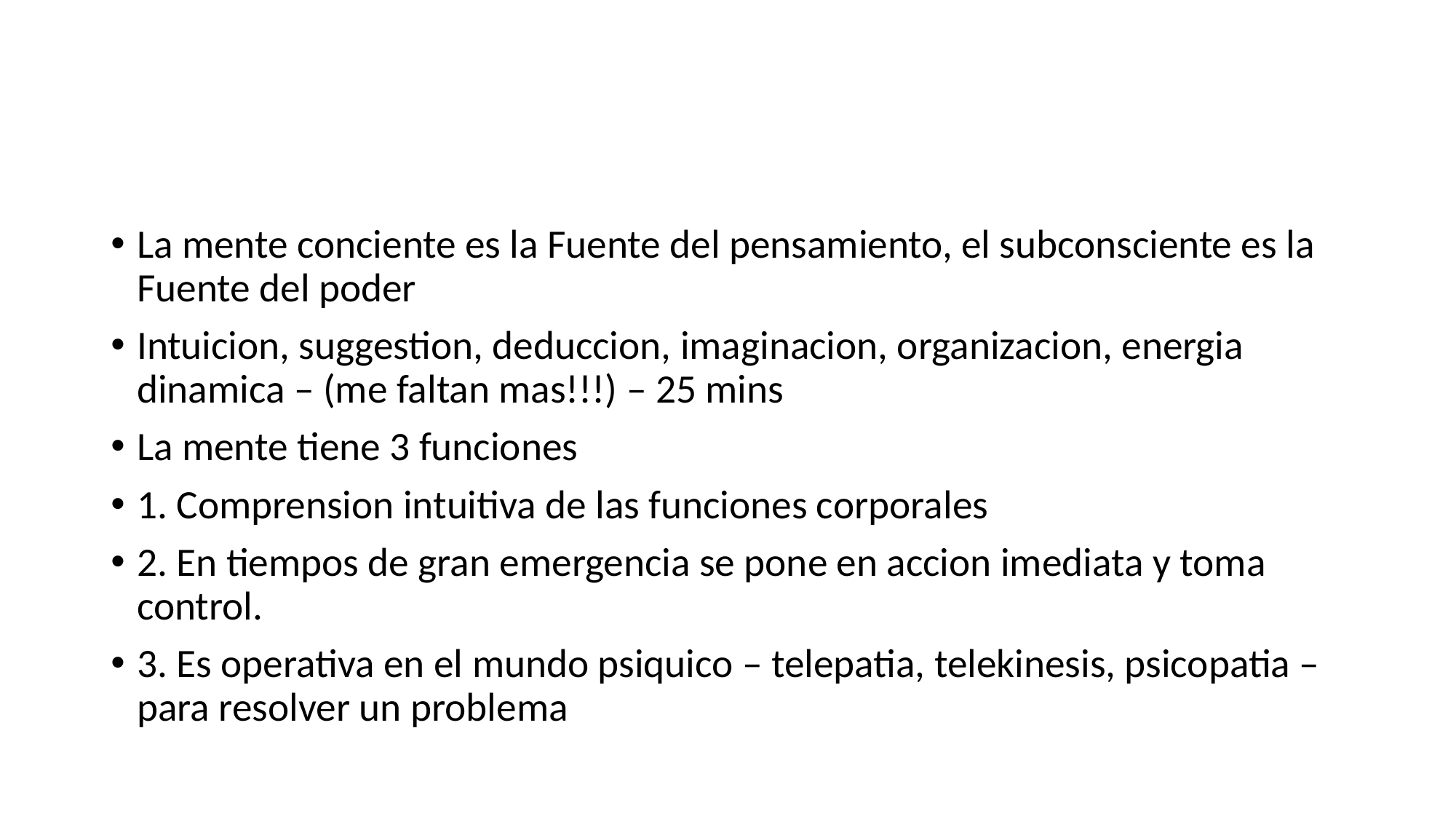

#
La mente conciente es la Fuente del pensamiento, el subconsciente es la Fuente del poder
Intuicion, suggestion, deduccion, imaginacion, organizacion, energia dinamica – (me faltan mas!!!) – 25 mins
La mente tiene 3 funciones
1. Comprension intuitiva de las funciones corporales
2. En tiempos de gran emergencia se pone en accion imediata y toma control.
3. Es operativa en el mundo psiquico – telepatia, telekinesis, psicopatia – para resolver un problema